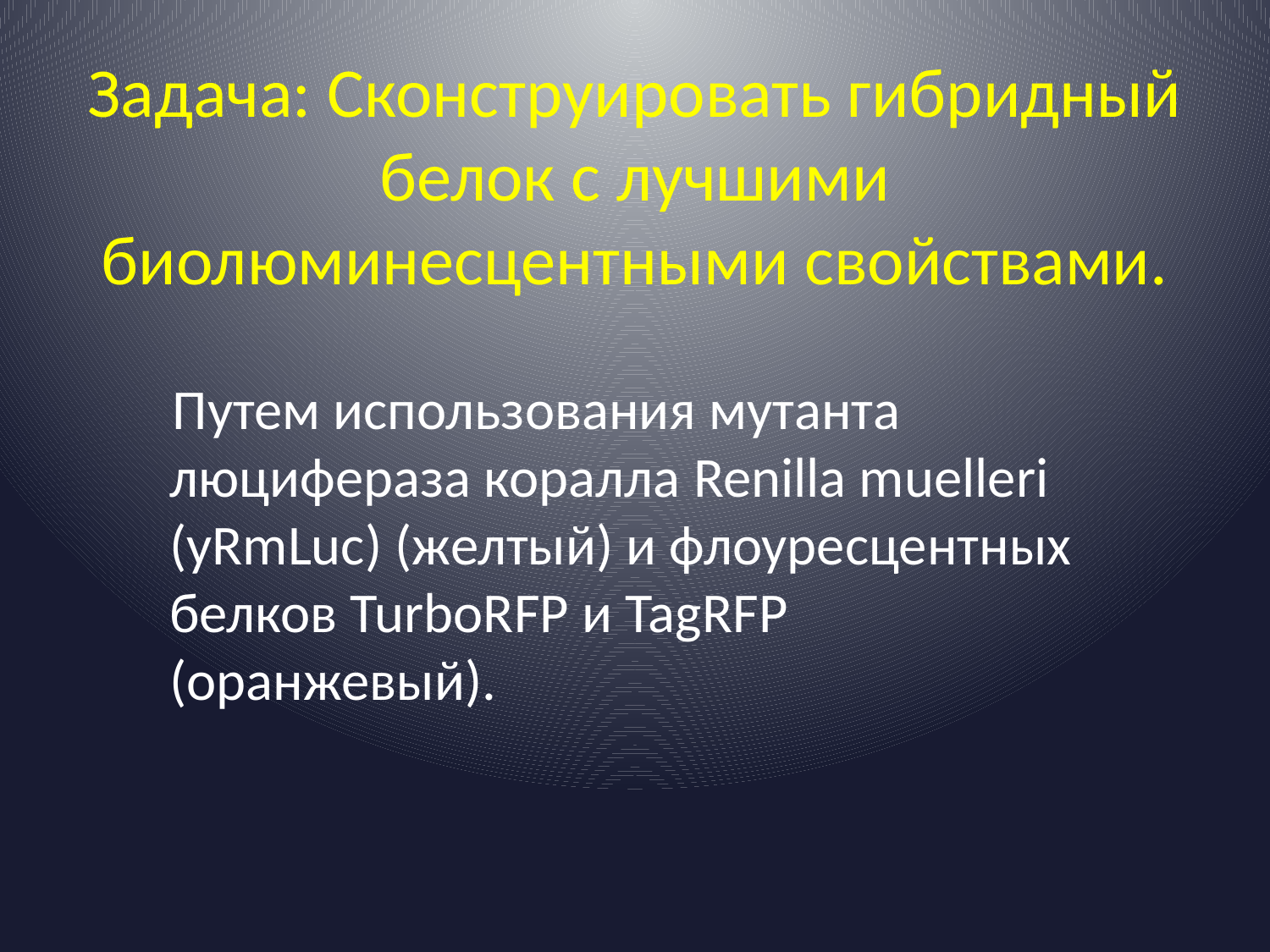

# Задача: Сконструировать гибридный белок с лучшими биолюминесцентными свойствами.
    Путем использования мутанта люцифераза коралла Renilla muelleri (yRmLuc) (желтый) и флоуресцентных белков TurboRFP и TagRFP (оранжевый).